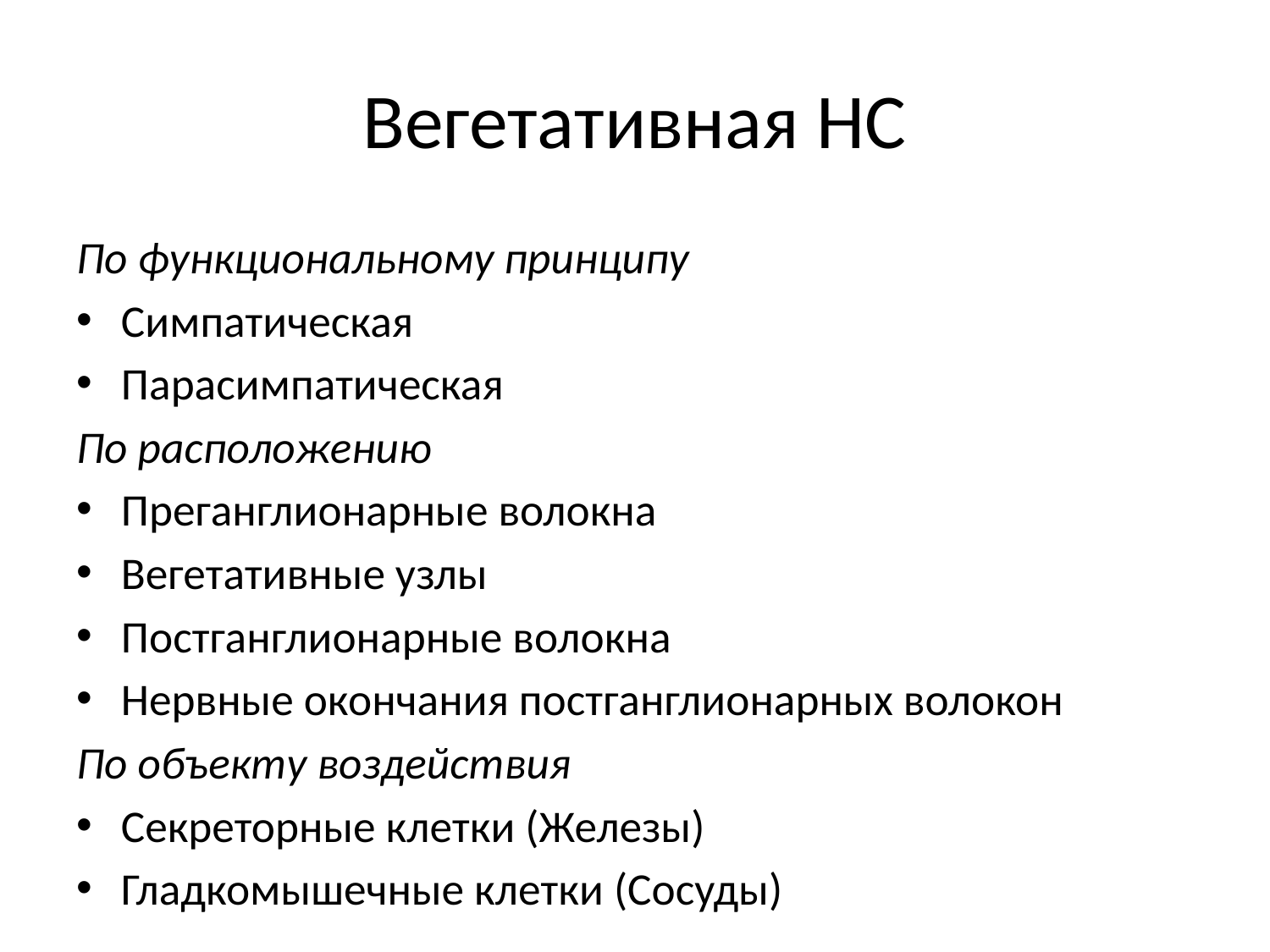

# Вегетативная НС
По функциональному принципу
Симпатическая
Парасимпатическая
По расположению
Преганглионарные волокна
Вегетативные узлы
Постганглионарные волокна
Нервные окончания постганглионарных волокон
По объекту воздействия
Секреторные клетки (Железы)
Гладкомышечные клетки (Сосуды)